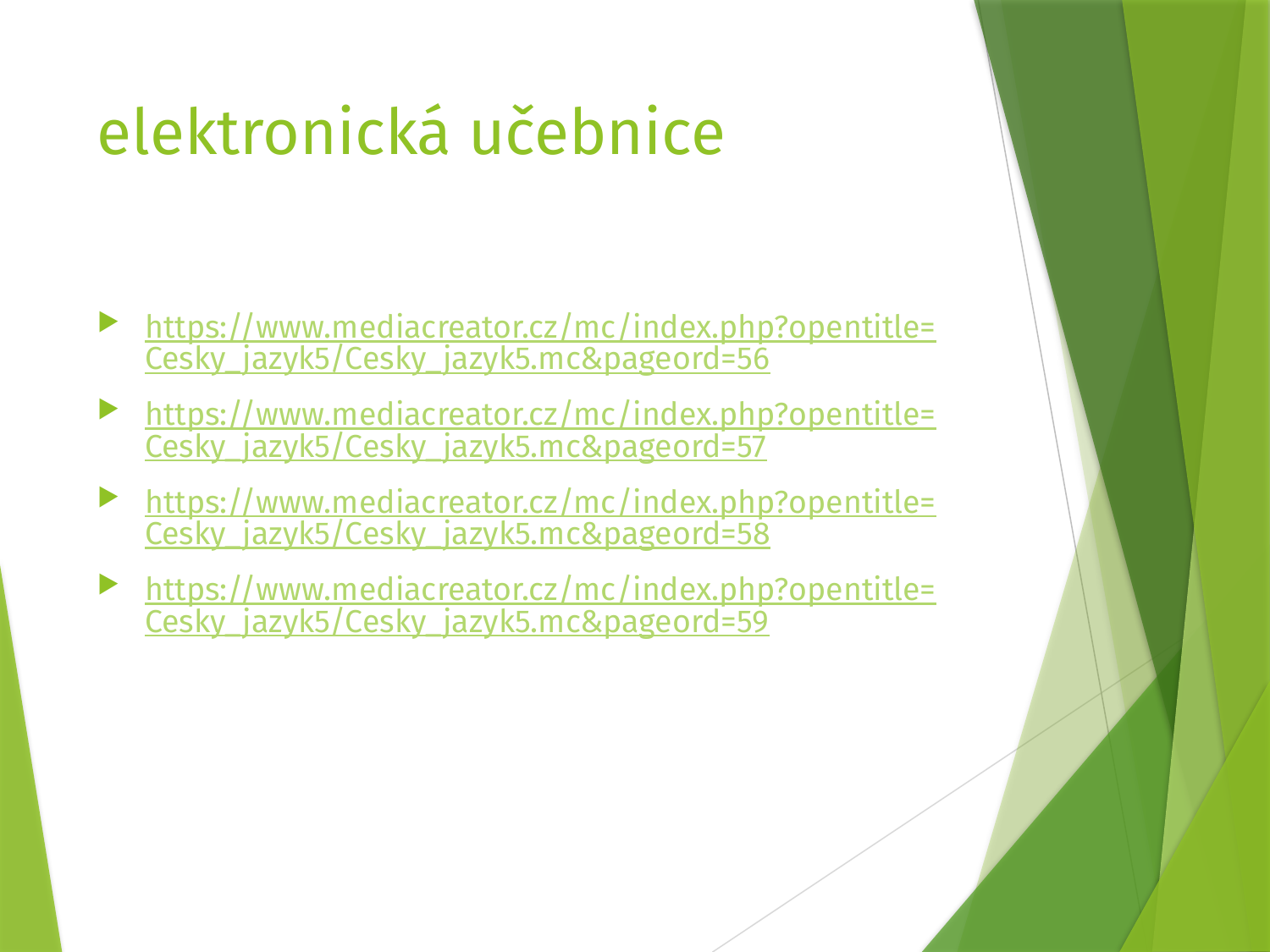

# elektronická učebnice
https://www.mediacreator.cz/mc/index.php?opentitle=Cesky_jazyk5/Cesky_jazyk5.mc&pageord=56
https://www.mediacreator.cz/mc/index.php?opentitle=Cesky_jazyk5/Cesky_jazyk5.mc&pageord=57
https://www.mediacreator.cz/mc/index.php?opentitle=Cesky_jazyk5/Cesky_jazyk5.mc&pageord=58
https://www.mediacreator.cz/mc/index.php?opentitle=Cesky_jazyk5/Cesky_jazyk5.mc&pageord=59